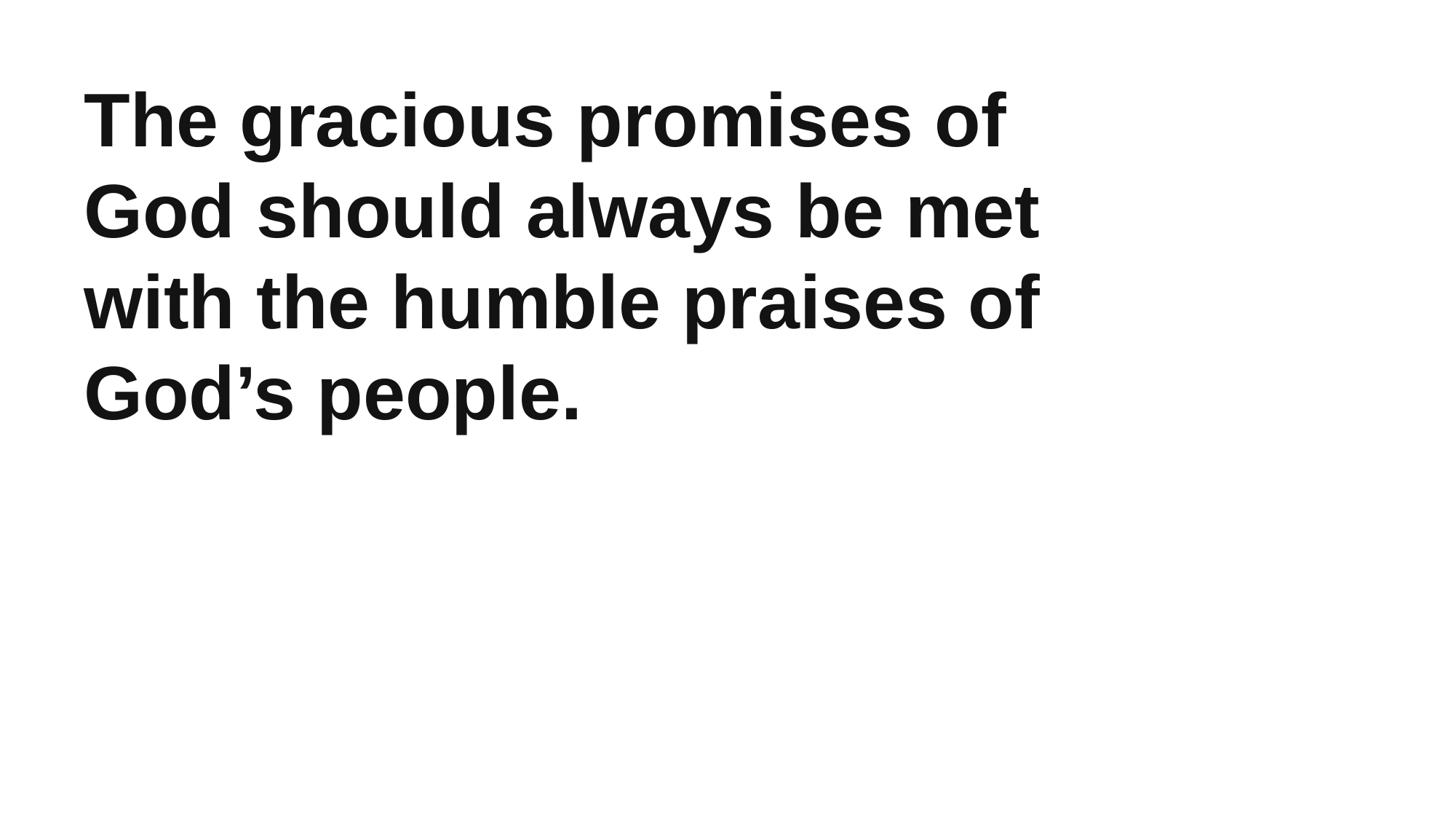

The gracious promises of God should always be met with the humble praises of God’s people.